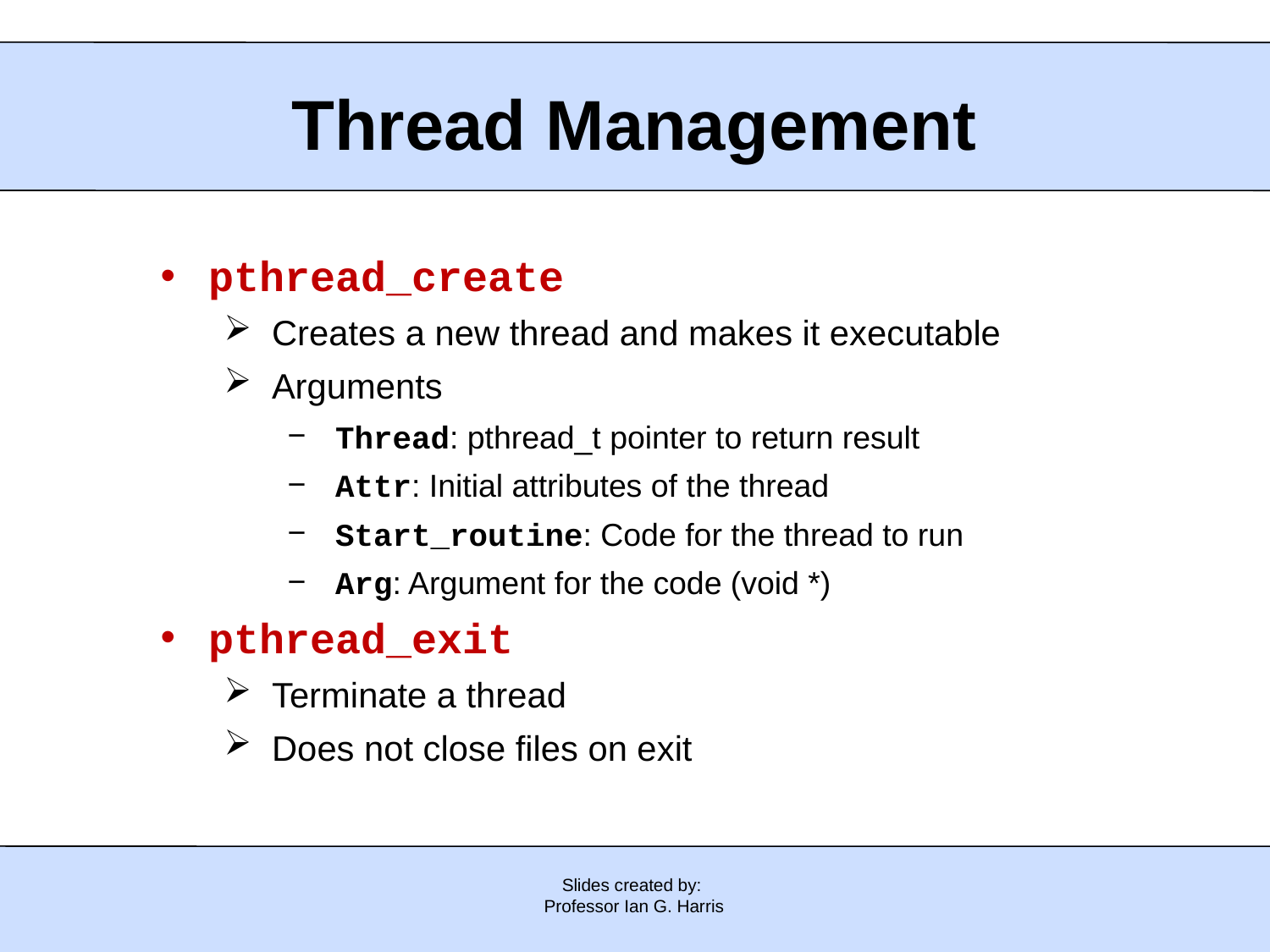

# Thread Management
pthread_create
Creates a new thread and makes it executable
Arguments
Thread: pthread_t pointer to return result
Attr: Initial attributes of the thread
Start_routine: Code for the thread to run
Arg: Argument for the code (void *)
pthread_exit
Terminate a thread
Does not close files on exit
Slides created by:
Professor Ian G. Harris